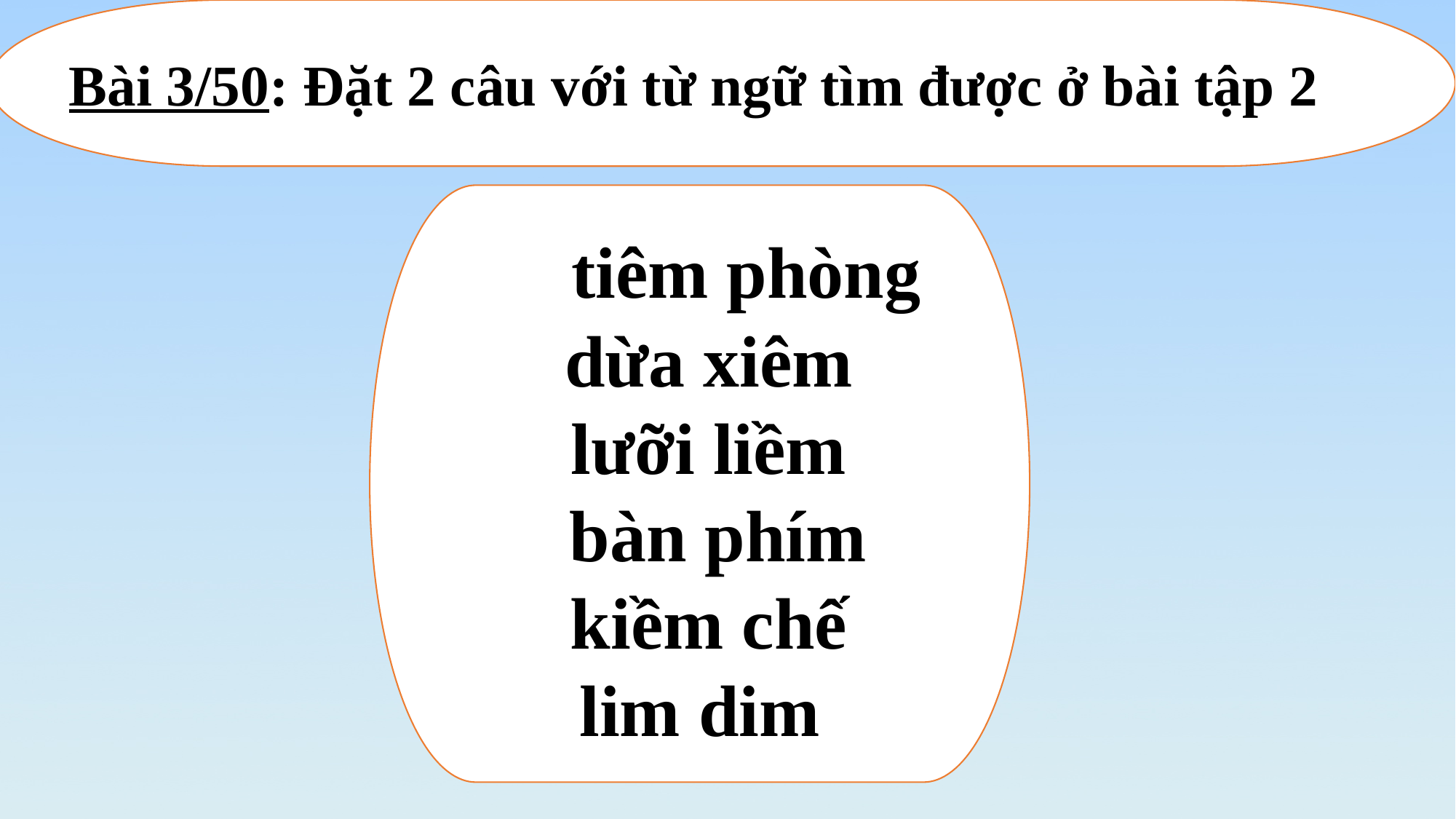

Bài 3/50: Đặt 2 câu với từ ngữ tìm được ở bài tập 2

     tiêm phòng
 dừa xiêm
 lưỡi liềm
  bàn phím
 kiềm chế
lim dim